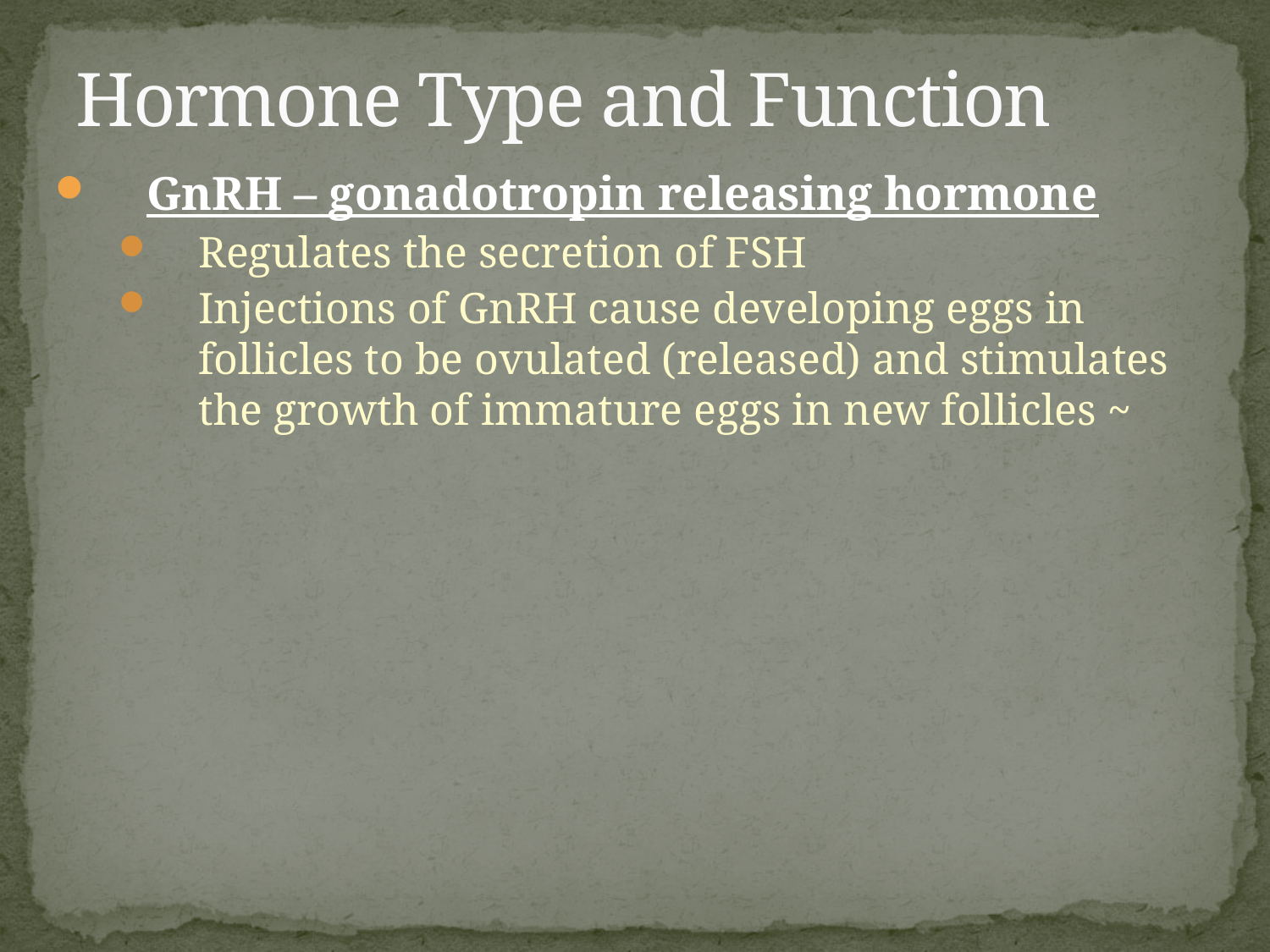

# Hormone Type and Function
GnRH – gonadotropin releasing hormone
Regulates the secretion of FSH
Injections of GnRH cause developing eggs in follicles to be ovulated (released) and stimulates the growth of immature eggs in new follicles ~